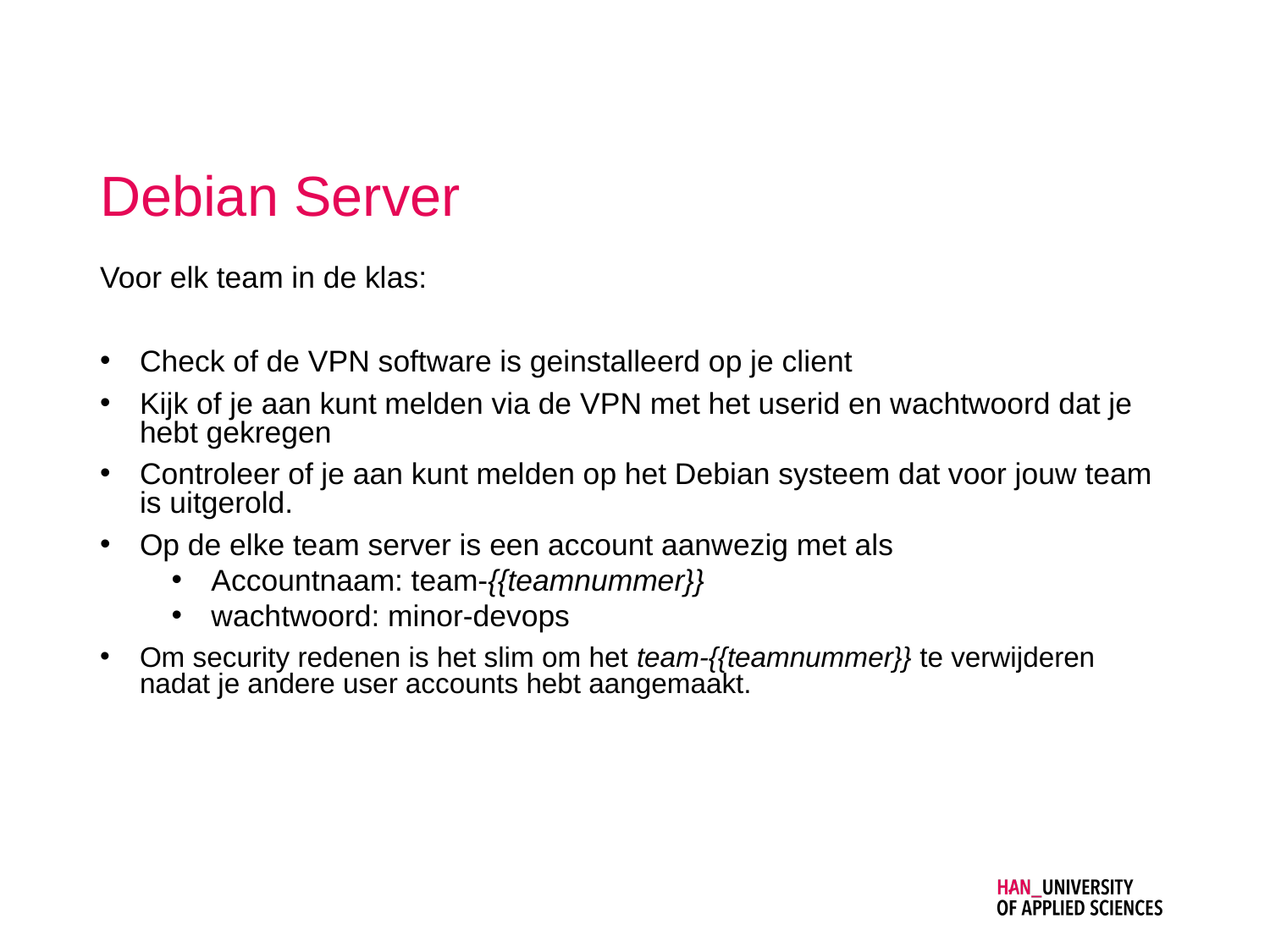

# Debian Server
Voor elk team in de klas:

Check of de VPN software is geinstalleerd op je client
Kijk of je aan kunt melden via de VPN met het userid en wachtwoord dat je hebt gekregen
Controleer of je aan kunt melden op het Debian systeem dat voor jouw team is uitgerold.
Op de elke team server is een account aanwezig met als
Accountnaam: team-{{teamnummer}}
wachtwoord: minor-devops
Om security redenen is het slim om het team-{{teamnummer}} te verwijderen nadat je andere user accounts hebt aangemaakt.